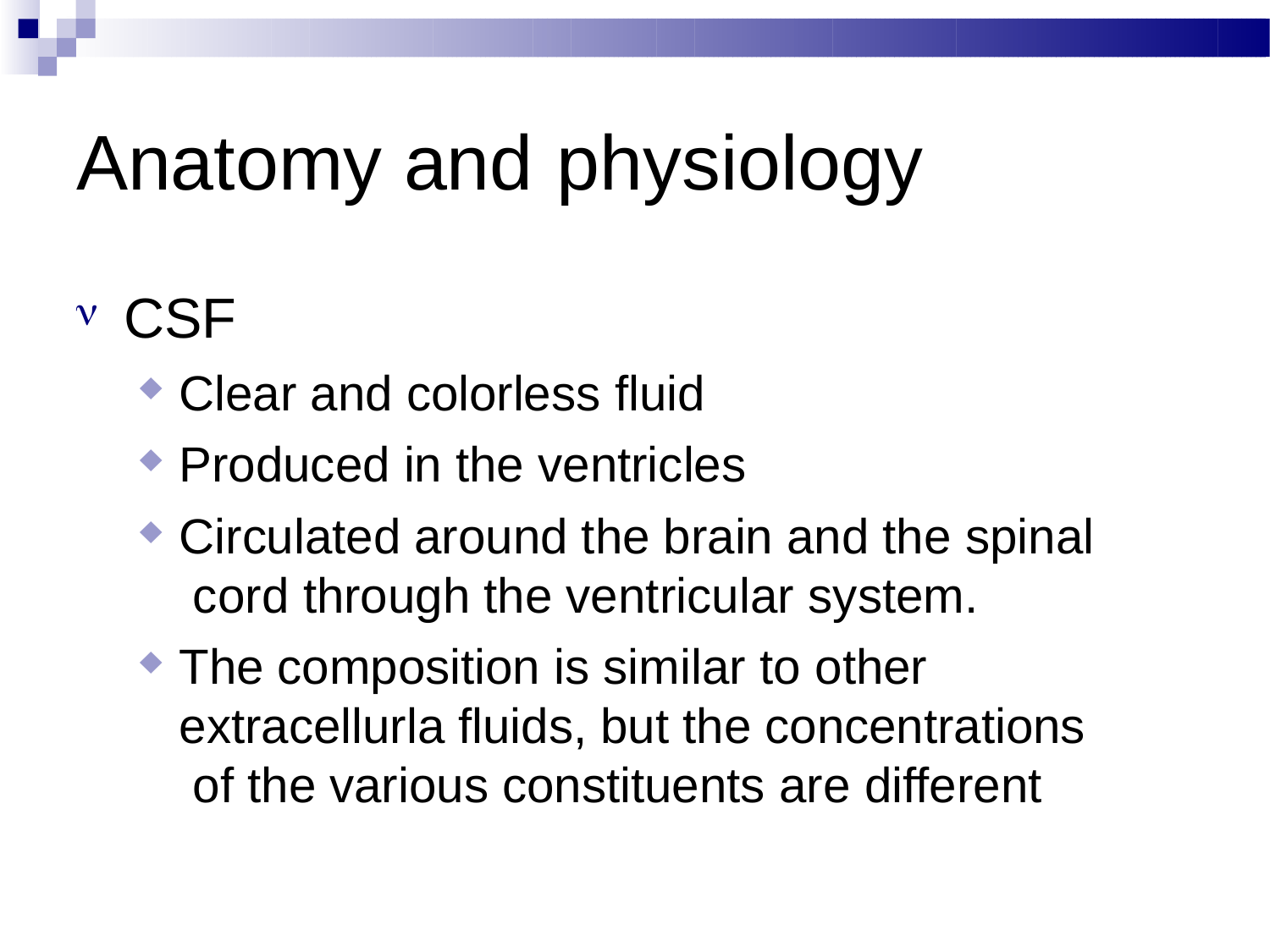

# Anatomy and	physiology
CSF
Clear and colorless fluid
Produced in the ventricles
Circulated around the brain and the spinal  cord through the ventricular system.
The composition is similar to other  extracellurla fluids, but the concentrations  of the various constituents are different